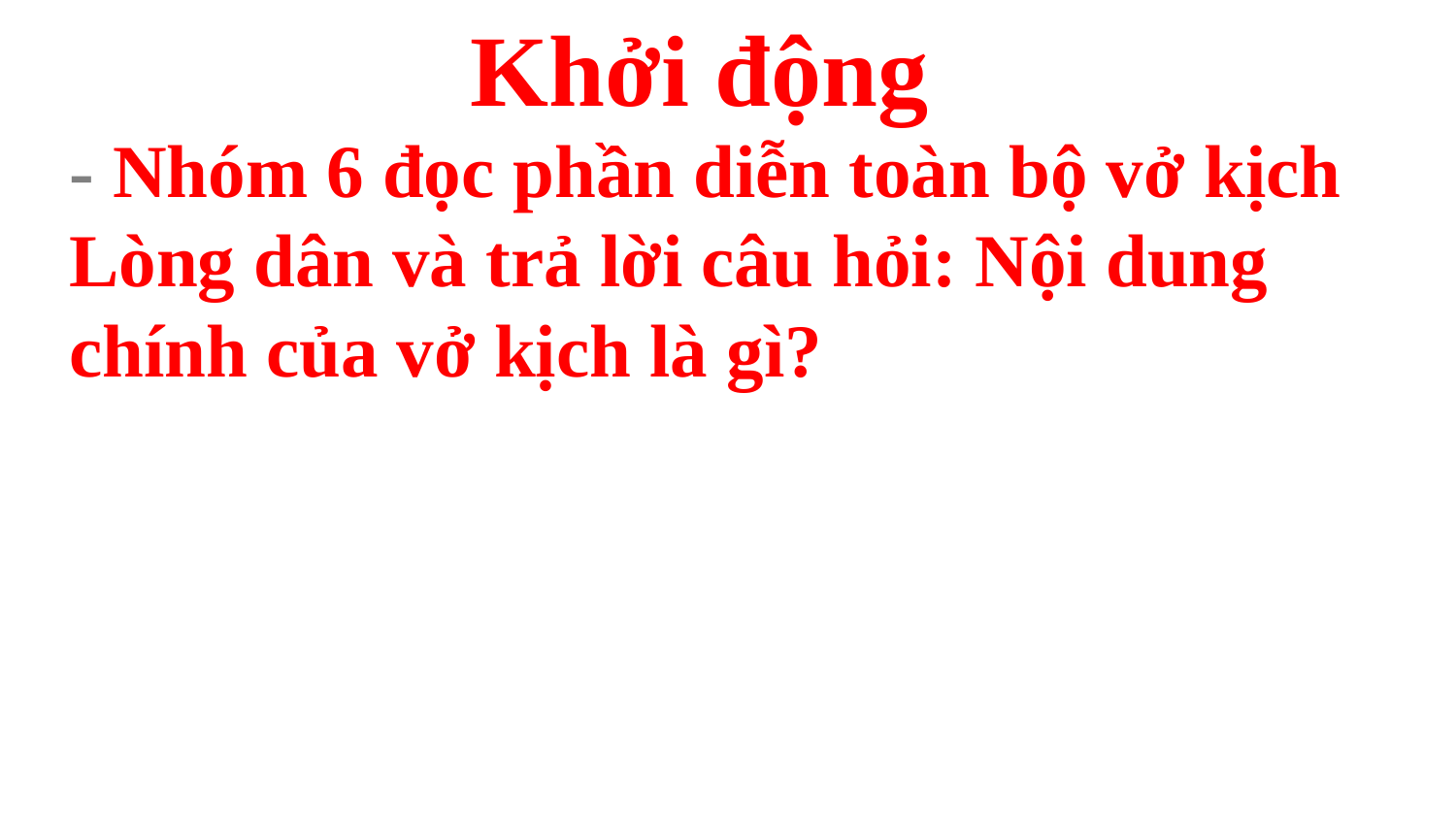

Khởi động
- Nhóm 6 đọc phần diễn toàn bộ vở kịch Lòng dân và trả lời câu hỏi: Nội dung chính của vở kịch là gì?